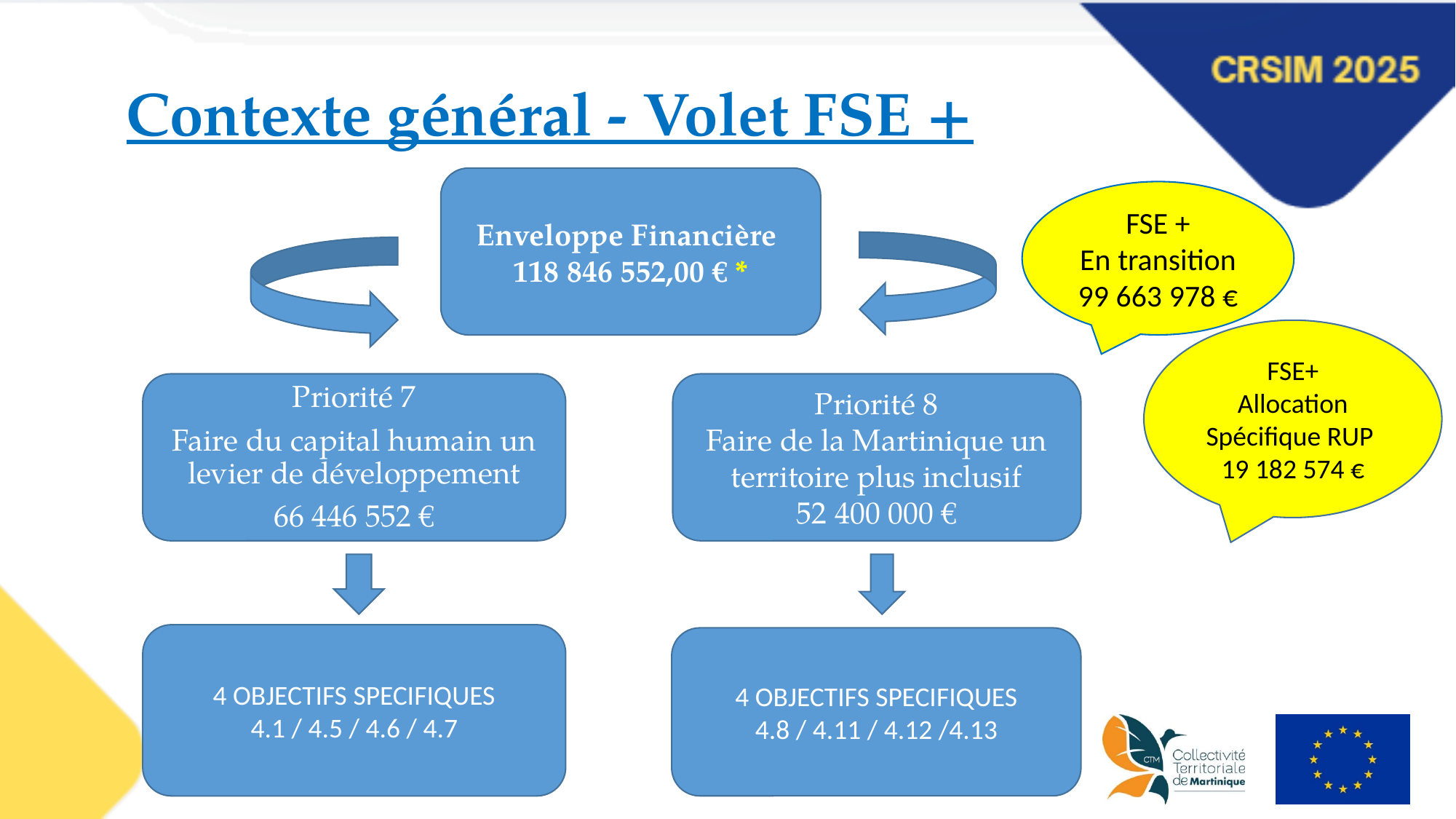

Contexte général - Volet FSE +
Enveloppe Financière
118 846 552,00 € *
FSE +
En transition 99 663 978 €

FSE+
Allocation Spécifique RUP
19 182 574 €
Priorité 7
Faire du capital humain un levier de développement
66 446 552 €
Priorité 8
Faire de la Martinique un territoire plus inclusif
52 400 000 €

4 OBJECTIFS SPECIFIQUES
4.1 / 4.5 / 4.6 / 4.7
4 OBJECTIFS SPECIFIQUES
4.8 / 4.11 / 4.12 /4.13